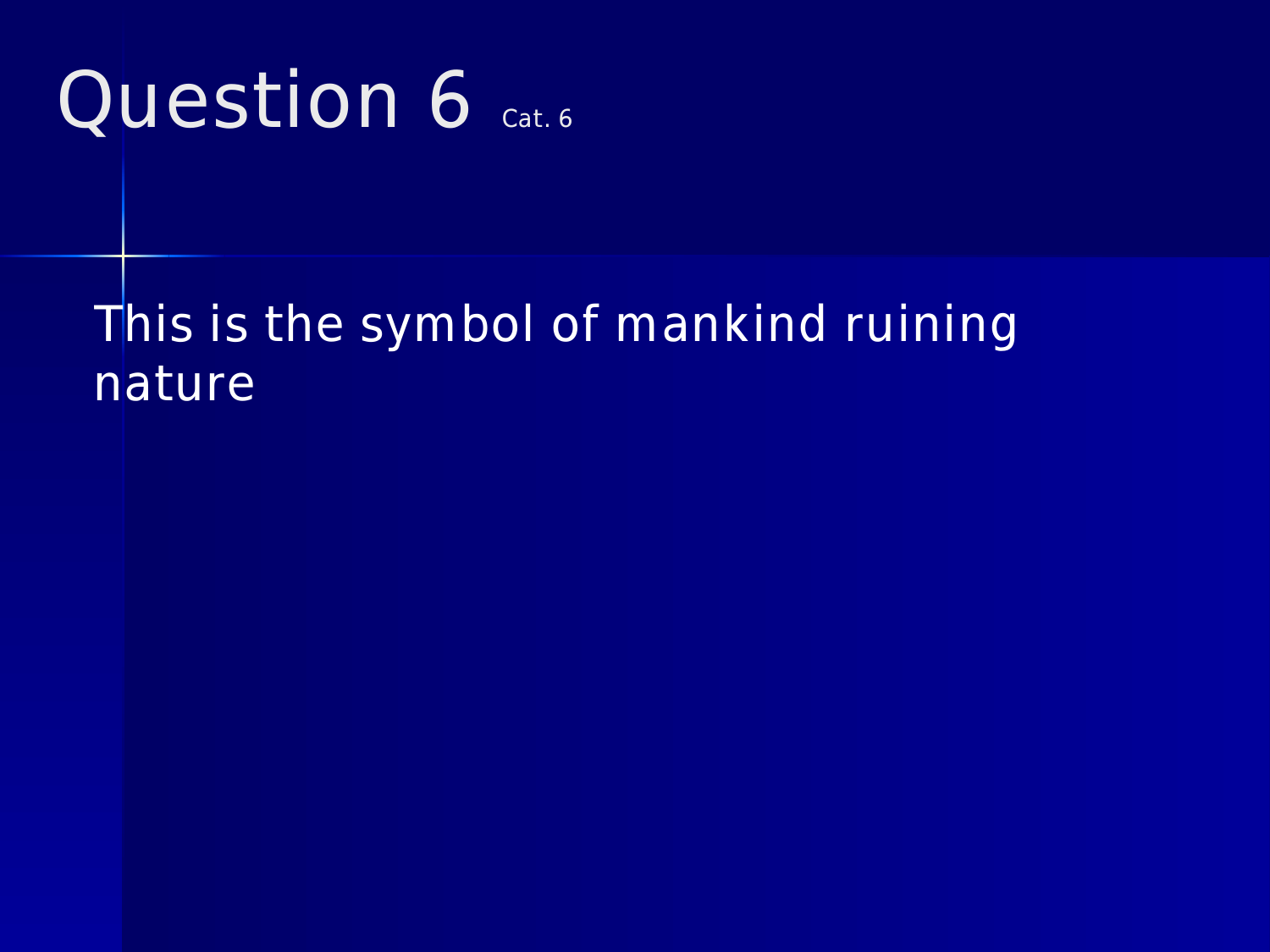

# Question 6 Cat. 6
This is the symbol of mankind ruining nature